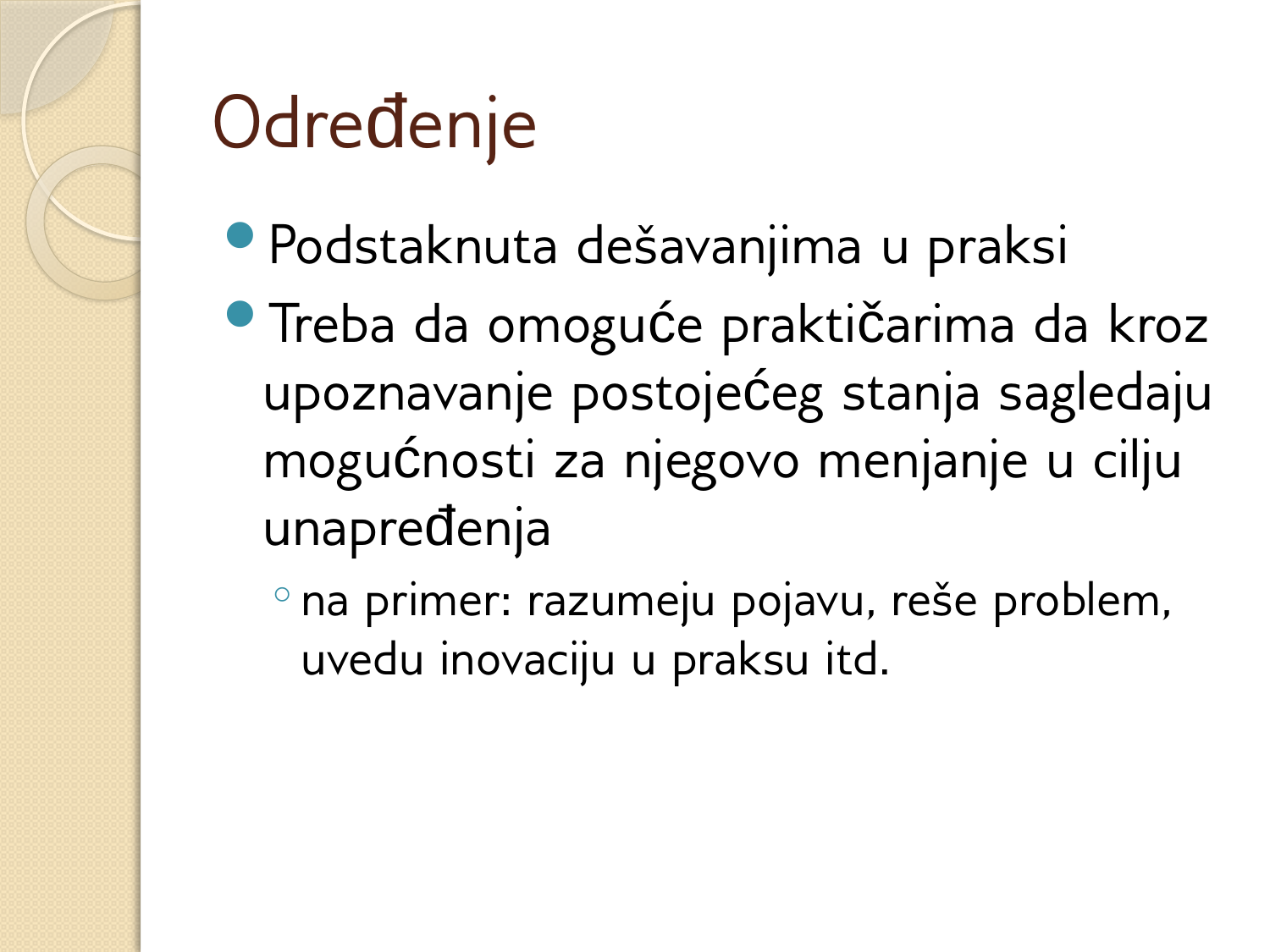

# Određenje
Podstaknuta dešavanjima u praksi
Treba da omoguće praktičarima da kroz upoznavanje postojećeg stanja sagledaju mogućnosti za njegovo menjanje u cilju unapređenja
na primer: razumeju pojavu, reše problem, uvedu inovaciju u praksu itd.